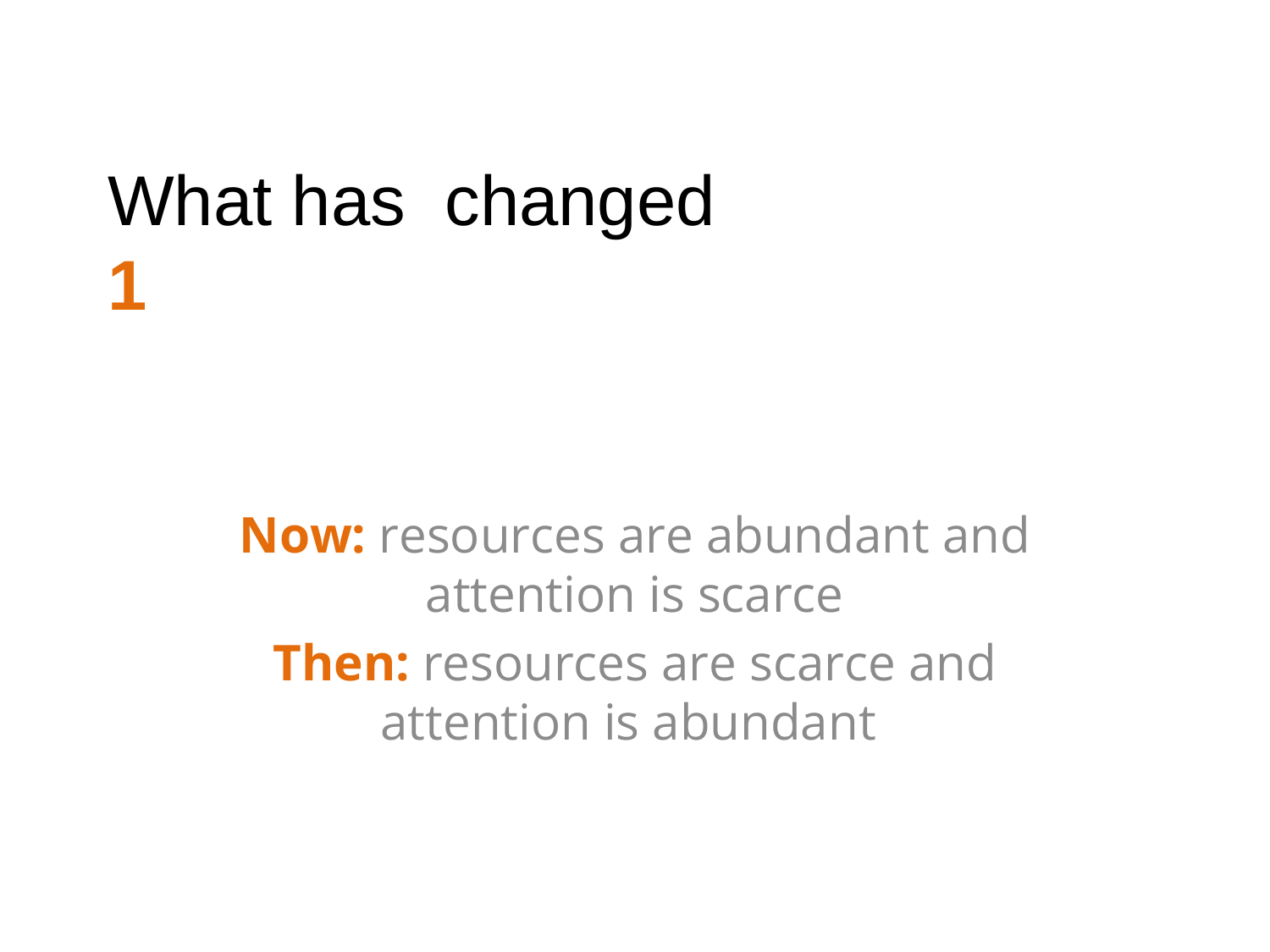

# What has  changed 1
Now: resources are abundant and attention is scarce
Then: resources are scarce and attention is abundant